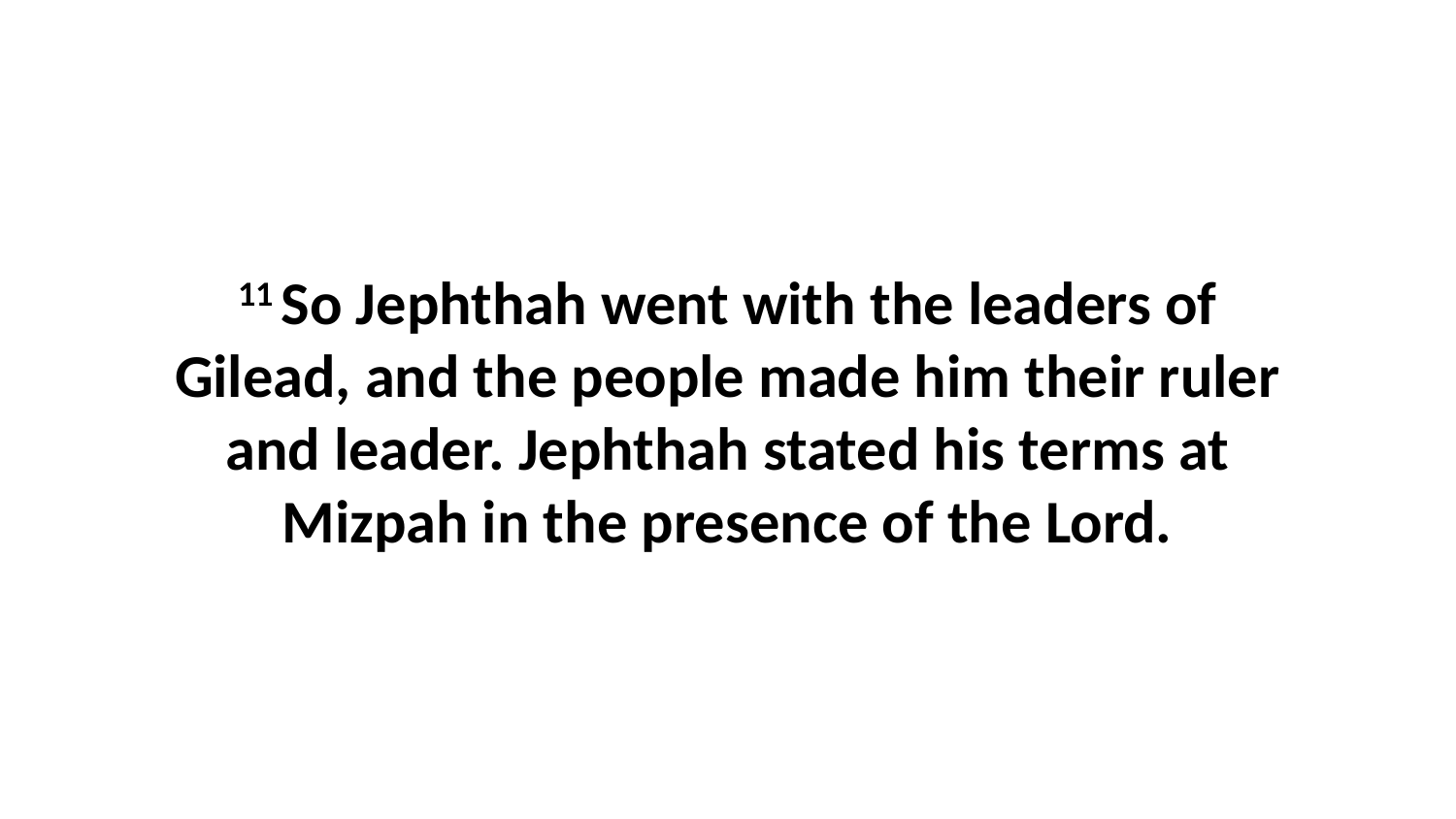

11 So Jephthah went with the leaders of Gilead, and the people made him their ruler and leader. Jephthah stated his terms at Mizpah in the presence of the Lord.